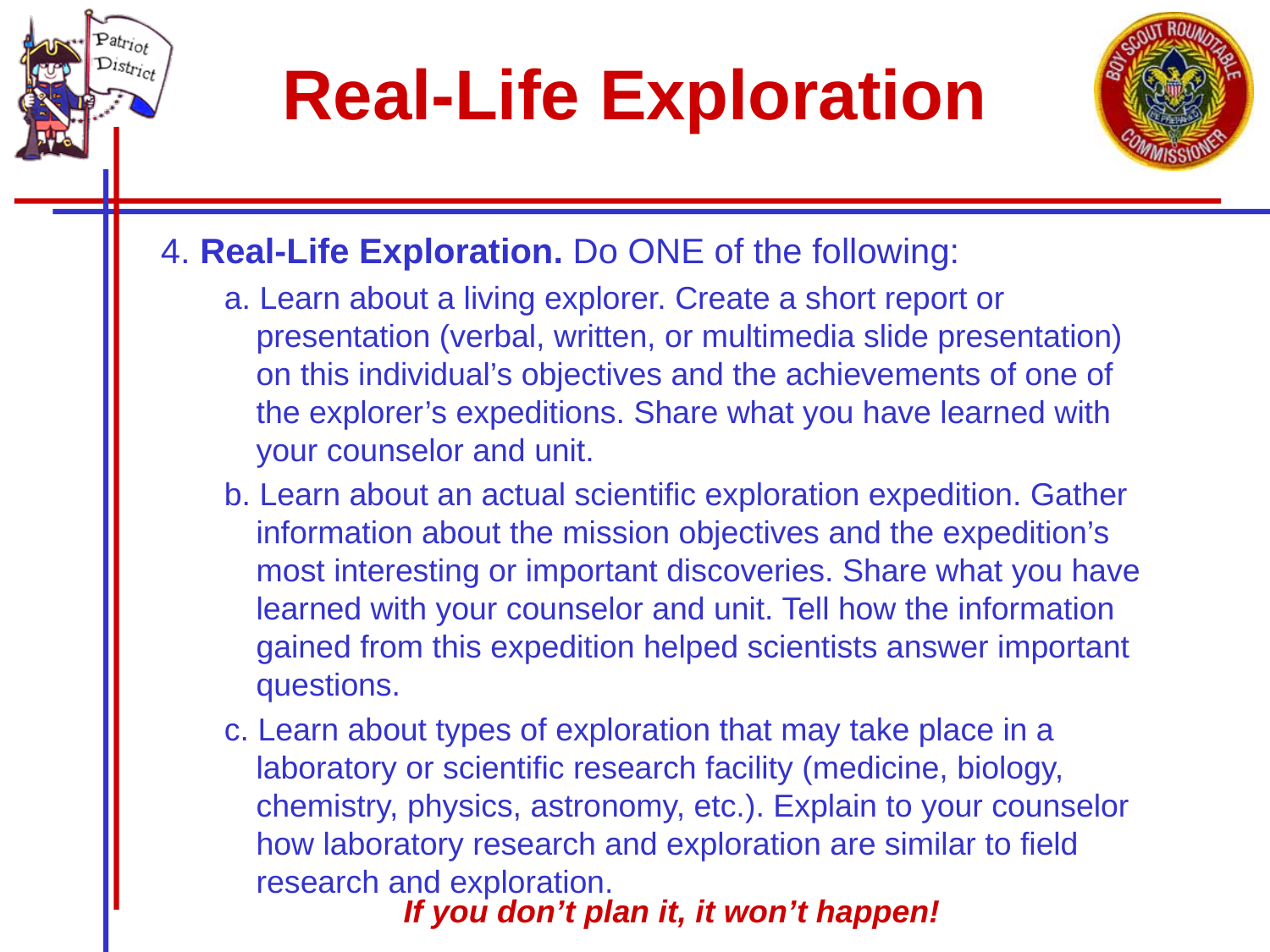

# Real-Life Exploration
4. Real-Life Exploration. Do ONE of the following:
a. Learn about a living explorer. Create a short report or presentation (verbal, written, or multimedia slide presentation) on this individual’s objectives and the achievements of one of the explorer’s expeditions. Share what you have learned with your counselor and unit.
b. Learn about an actual scientific exploration expedition. Gather information about the mission objectives and the expedition’s most interesting or important discoveries. Share what you have learned with your counselor and unit. Tell how the information gained from this expedition helped scientists answer important questions.
c. Learn about types of exploration that may take place in a laboratory or scientific research facility (medicine, biology, chemistry, physics, astronomy, etc.). Explain to your counselor how laboratory research and exploration are similar to field research and exploration.